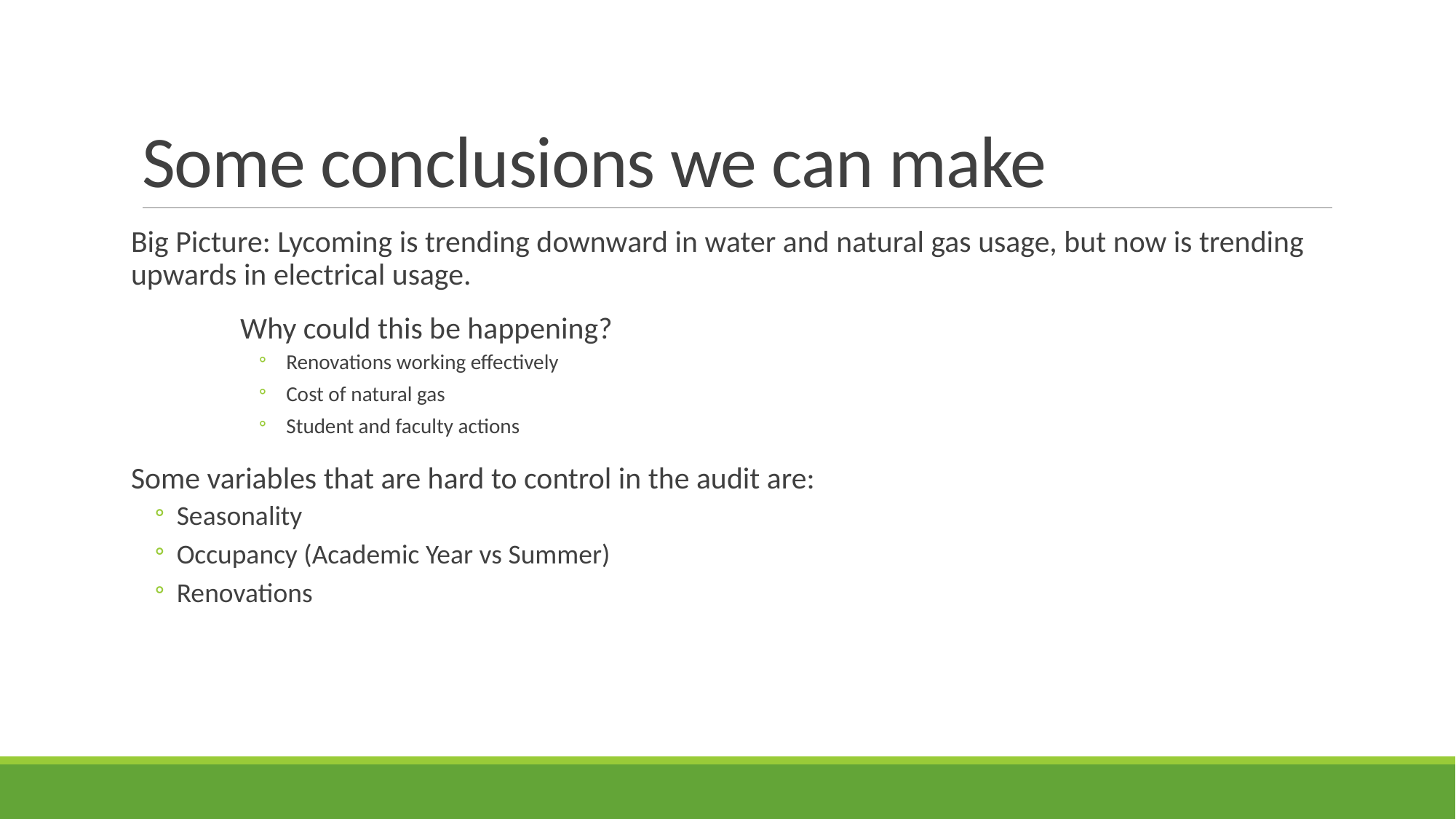

# Some conclusions we can make
Big Picture: Lycoming is trending downward in water and natural gas usage, but now is trending upwards in electrical usage.
	Why could this be happening?
Renovations working effectively
Cost of natural gas
Student and faculty actions
Some variables that are hard to control in the audit are:
Seasonality
Occupancy (Academic Year vs Summer)
Renovations